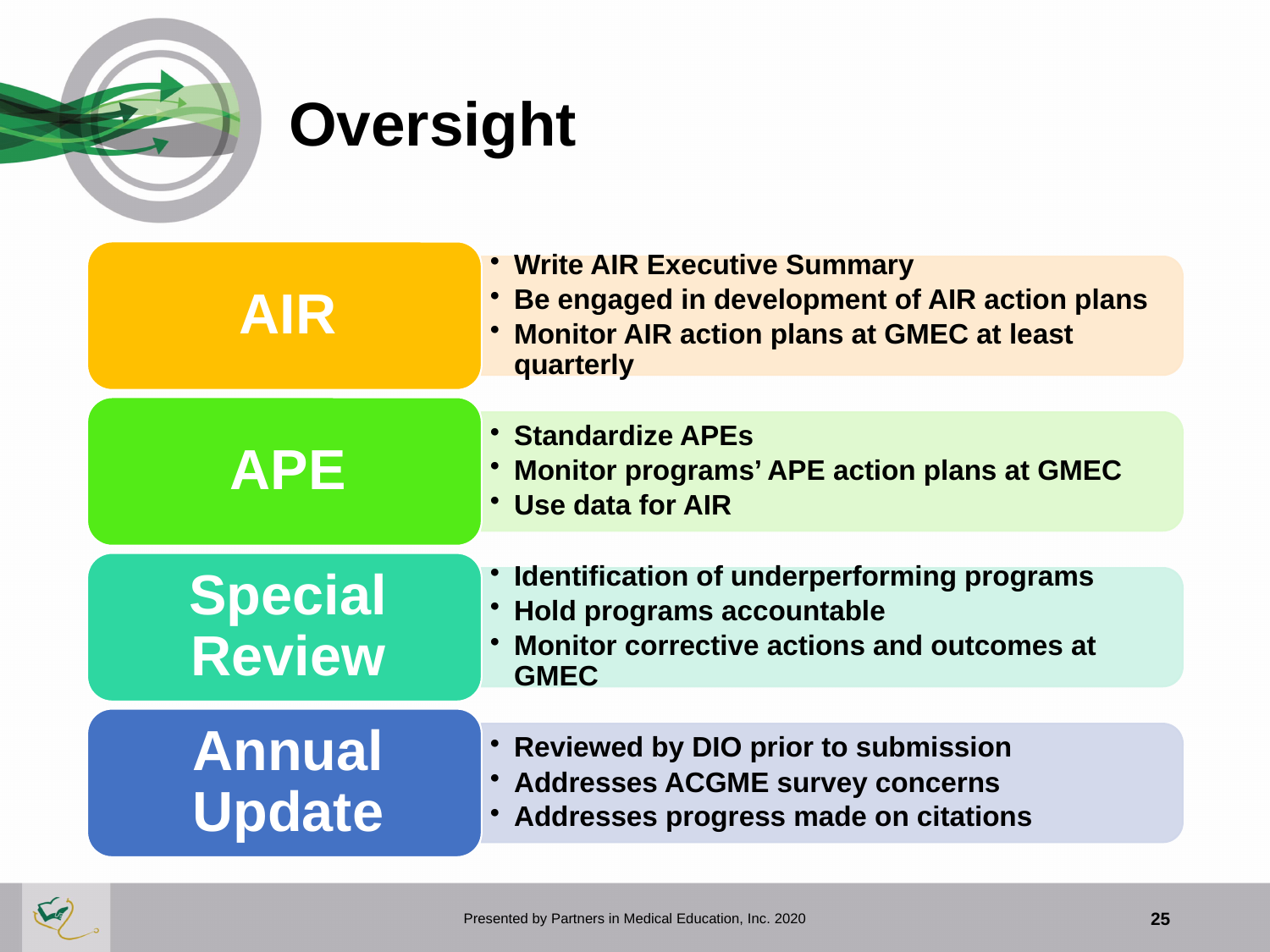

# Oversight
Write AIR Executive Summary
Be engaged in development of AIR action plans
Monitor AIR action plans at GMEC at least quarterly
AIR
Standardize APEs
Monitor programs’ APE action plans at GMEC
Use data for AIR
APE
Identification of underperforming programs
Hold programs accountable
Monitor corrective actions and outcomes at GMEC
Special Review
Reviewed by DIO prior to submission
Addresses ACGME survey concerns
Addresses progress made on citations
Annual Update
Presented by Partners in Medical Education, Inc. 2020
25